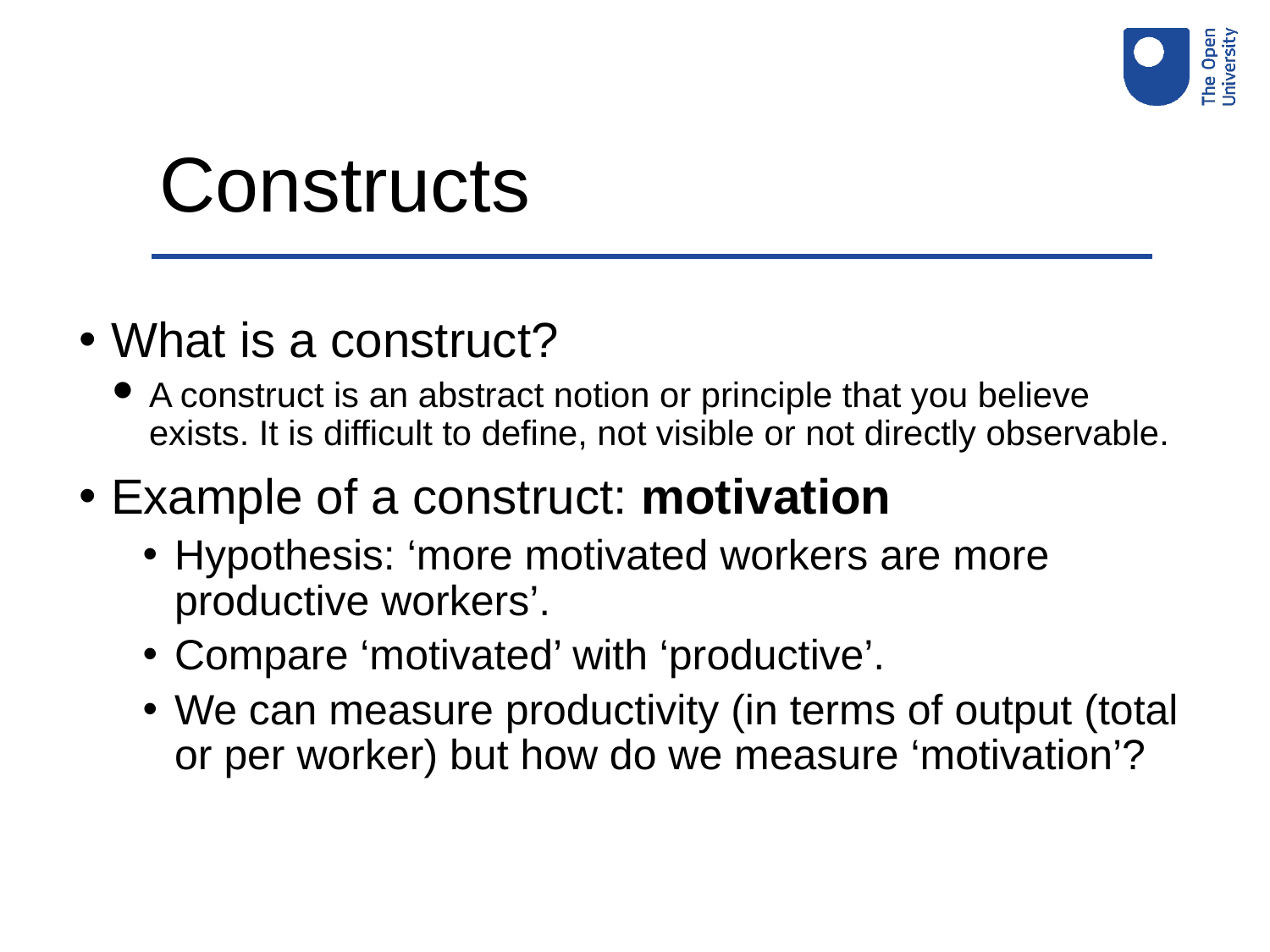

# Constructs
What is a construct?
A construct is an abstract notion or principle that you believe exists. It is difficult to define, not visible or not directly observable.
Example of a construct: motivation
Hypothesis: ‘more motivated workers are more productive workers’.
Compare ‘motivated’ with ‘productive’.
We can measure productivity (in terms of output (total or per worker) but how do we measure ‘motivation’?